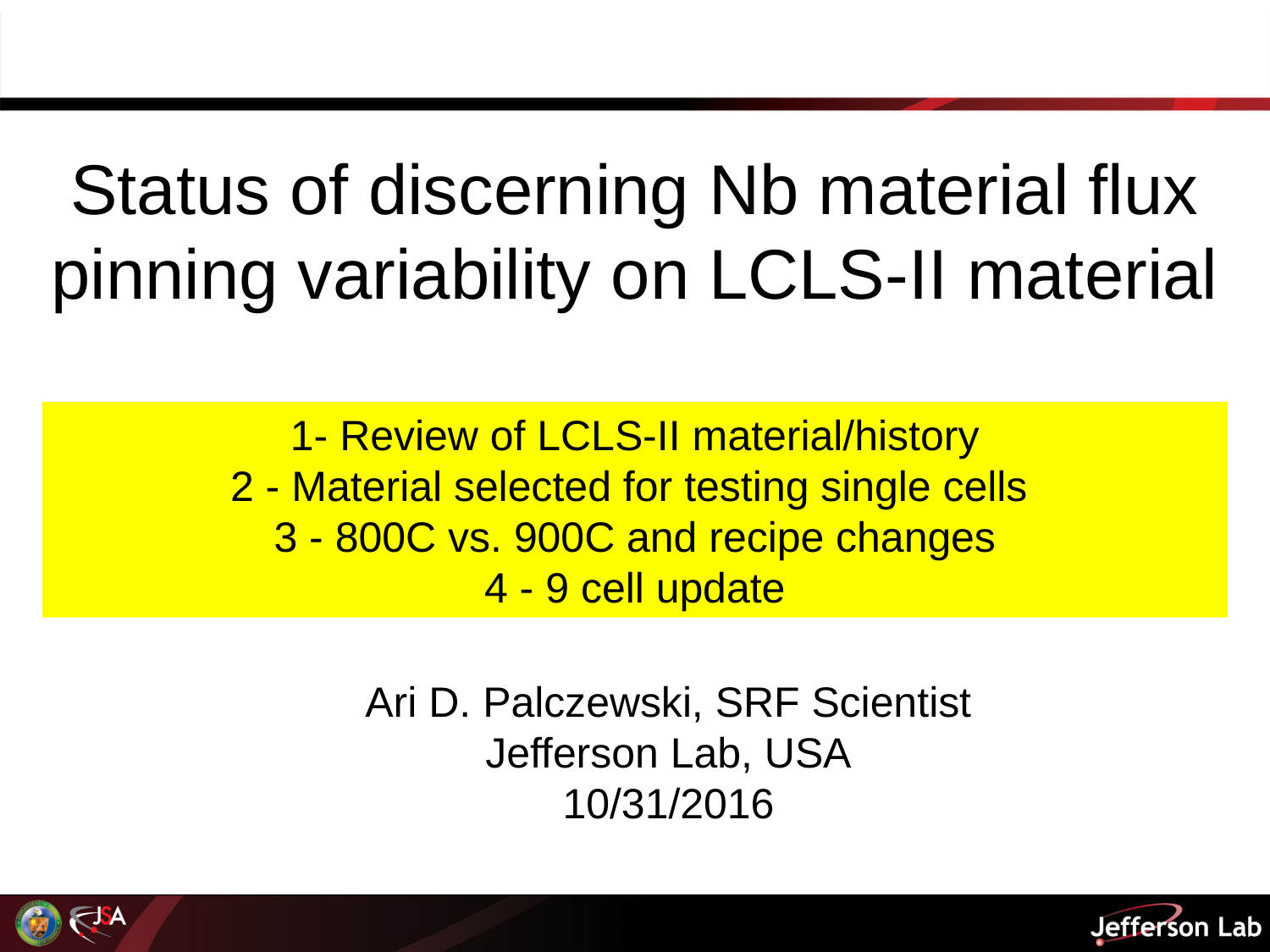

Status of discerning Nb material flux pinning variability on LCLS-II material
1- Review of LCLS-II material/history
2 - Material selected for testing single cells
3 - 800C vs. 900C and recipe changes
4 - 9 cell update
Ari D. Palczewski, SRF Scientist
Jefferson Lab, USA
10/31/2016